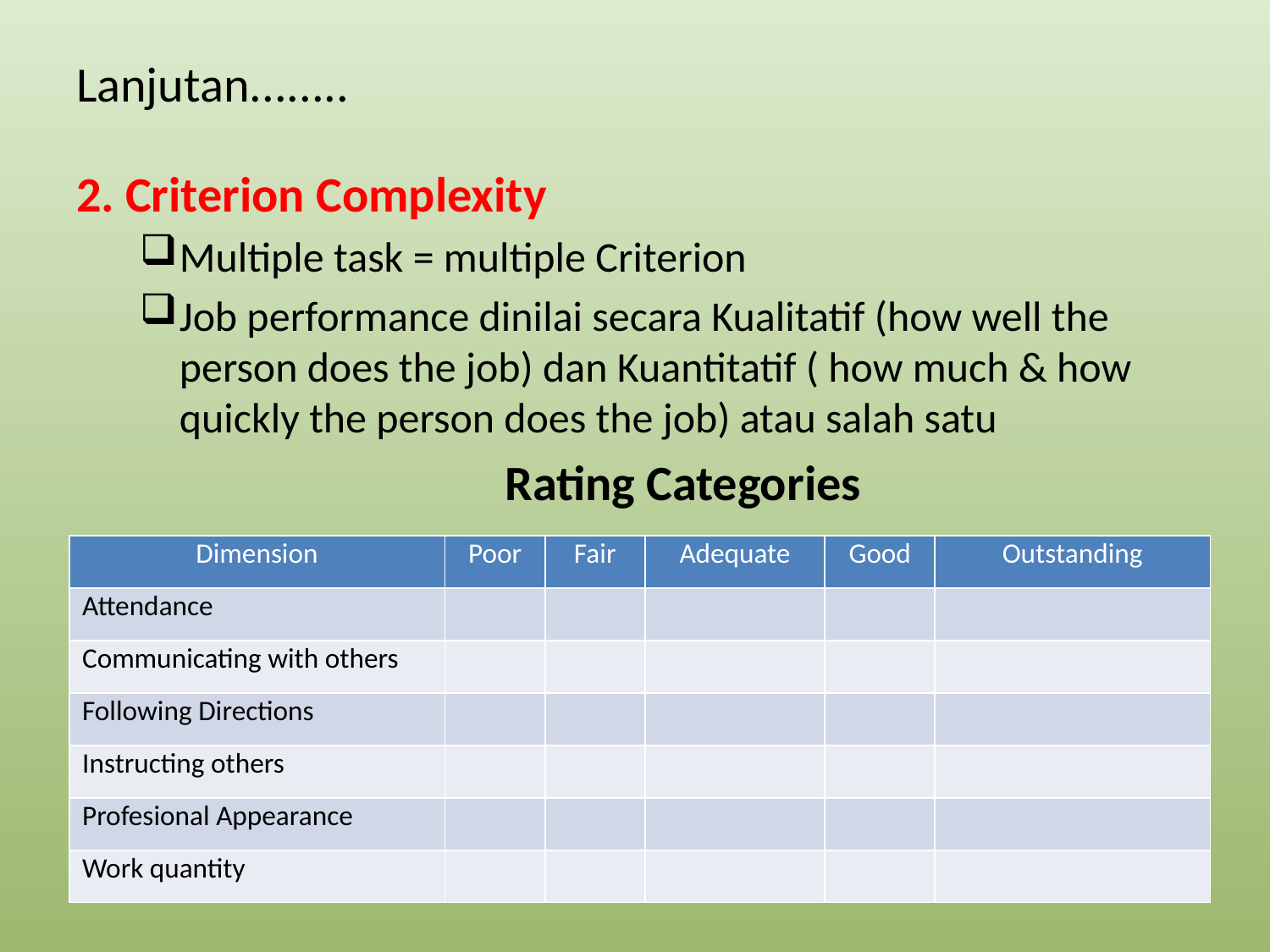

# Lanjutan........
2. Criterion Complexity
Multiple task = multiple Criterion
Job performance dinilai secara Kualitatif (how well the person does the job) dan Kuantitatif ( how much & how quickly the person does the job) atau salah satu
				Rating Categories
| Dimension | Poor | Fair | Adequate | Good | Outstanding |
| --- | --- | --- | --- | --- | --- |
| Attendance |  |  |  |  |  |
| Communicating with others |  |  |  |  |  |
| Following Directions |  |  |  |  |  |
| Instructing others |  |  |  |  |  |
| Profesional Appearance |  |  |  |  |  |
| Work quantity |  |  |  |  |  |